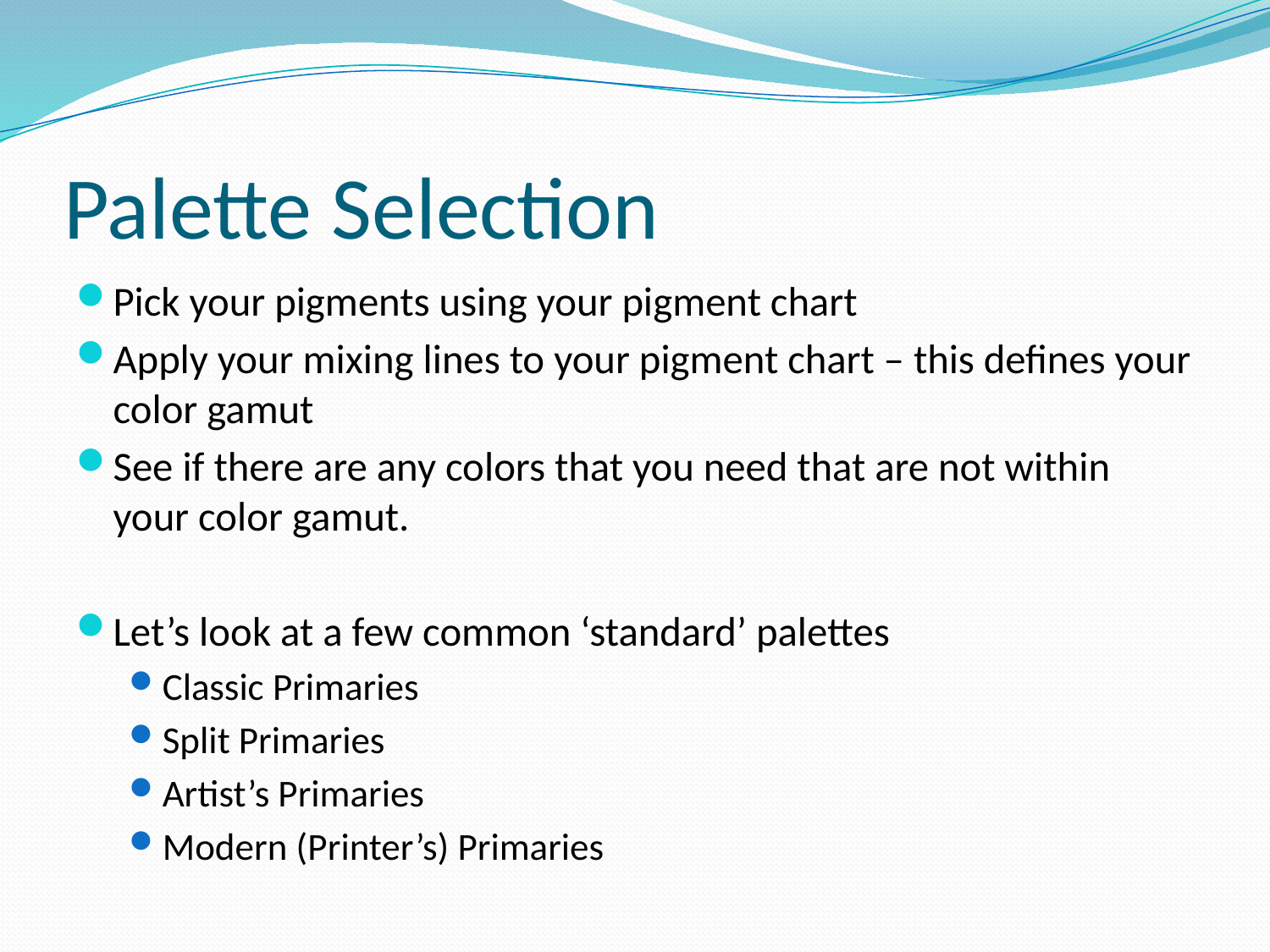

# Palette Selection
Pick your pigments using your pigment chart
Apply your mixing lines to your pigment chart – this defines your color gamut
See if there are any colors that you need that are not within your color gamut.

Let’s look at a few common ‘standard’ palettes
Classic Primaries
Split Primaries
Artist’s Primaries
Modern (Printer’s) Primaries